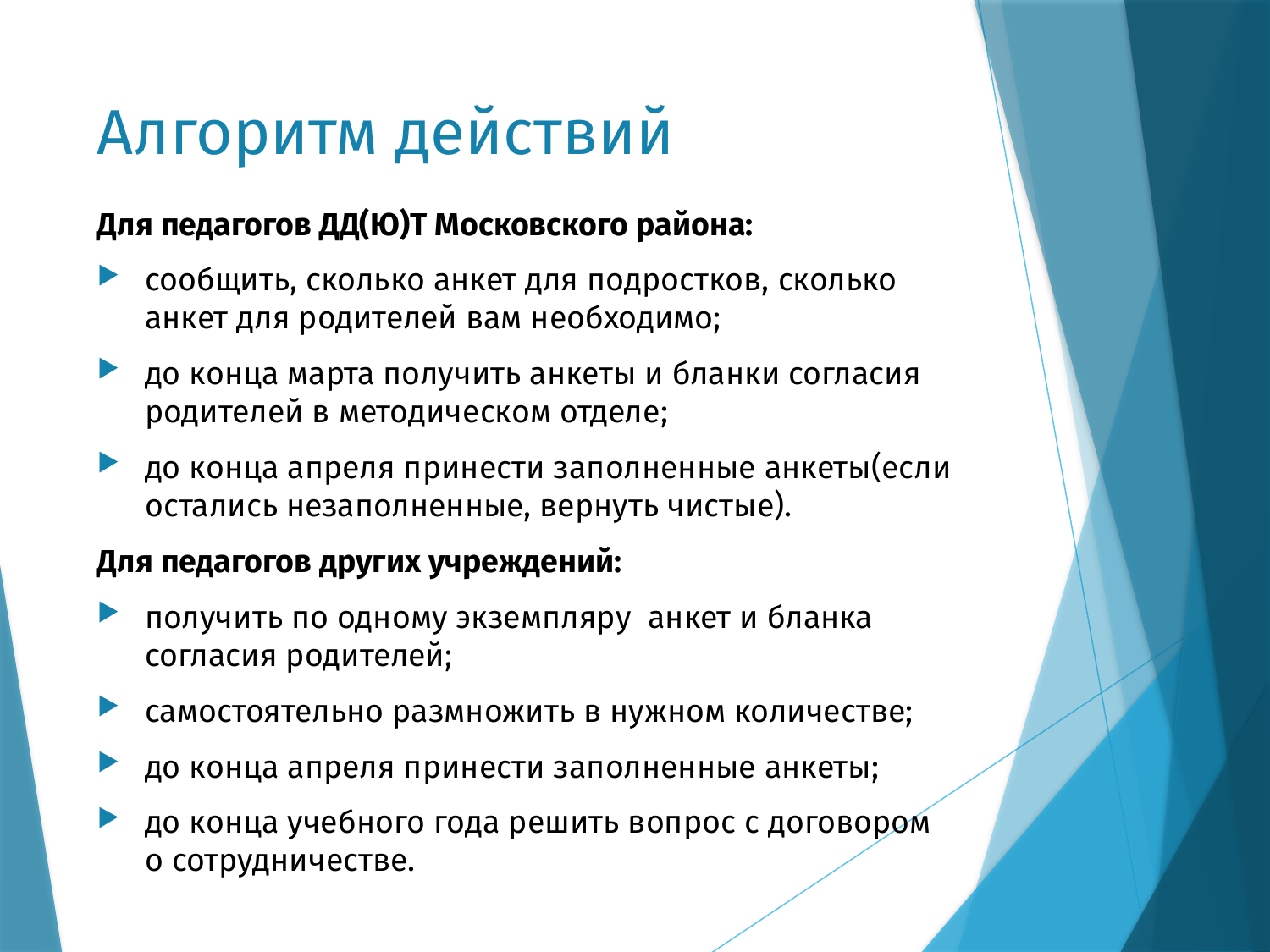

# Алгоритм действий
Для педагогов ДД(Ю)Т Московского района:
сообщить, сколько анкет для подростков, сколько анкет для родителей вам необходимо;
до конца марта получить анкеты и бланки согласия родителей в методическом отделе;
до конца апреля принести заполненные анкеты(если остались незаполненные, вернуть чистые).
Для педагогов других учреждений:
получить по одному экземпляру  анкет и бланка согласия родителей;
самостоятельно размножить в нужном количестве;
до конца апреля принести заполненные анкеты;
до конца учебного года решить вопрос с договором о сотрудничестве.